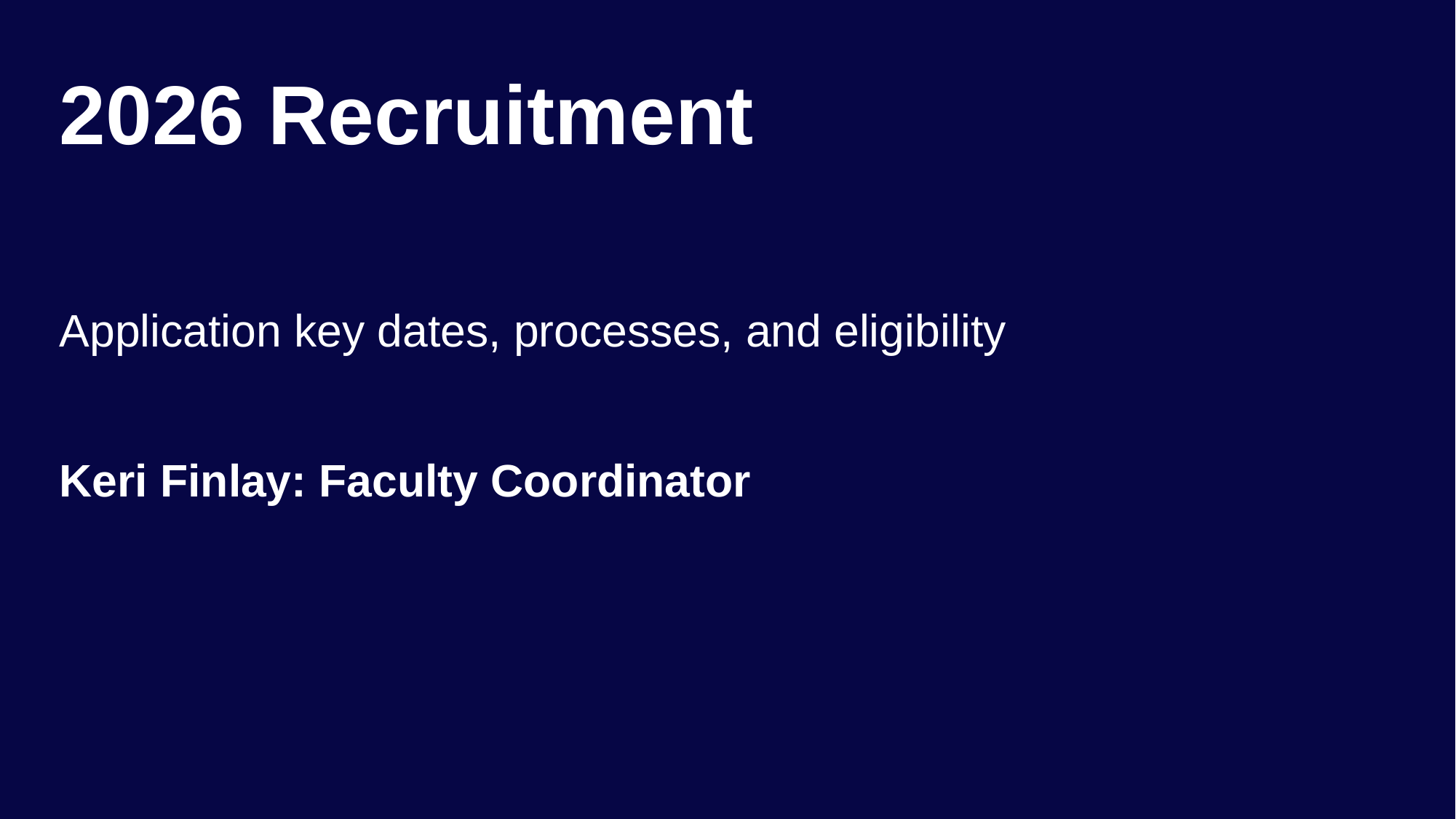

2026 Recruitment
Application key dates, processes, and eligibility

Keri Finlay: Faculty Coordinator